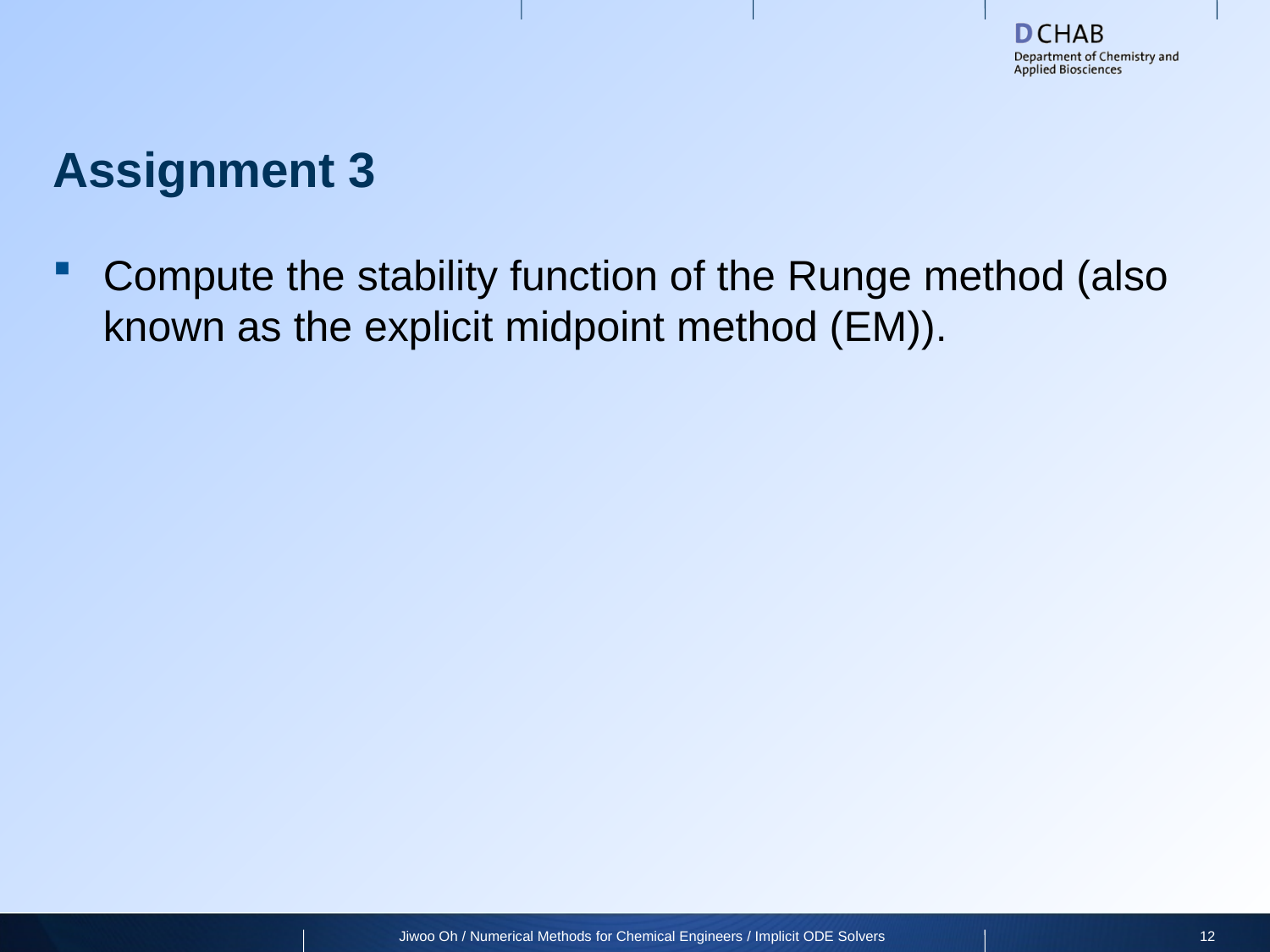

# Assignment 3
Compute the stability function of the Runge method (also known as the explicit midpoint method (EM)).

Jiwoo Oh / Numerical Methods for Chemical Engineers / Implicit ODE Solvers
12